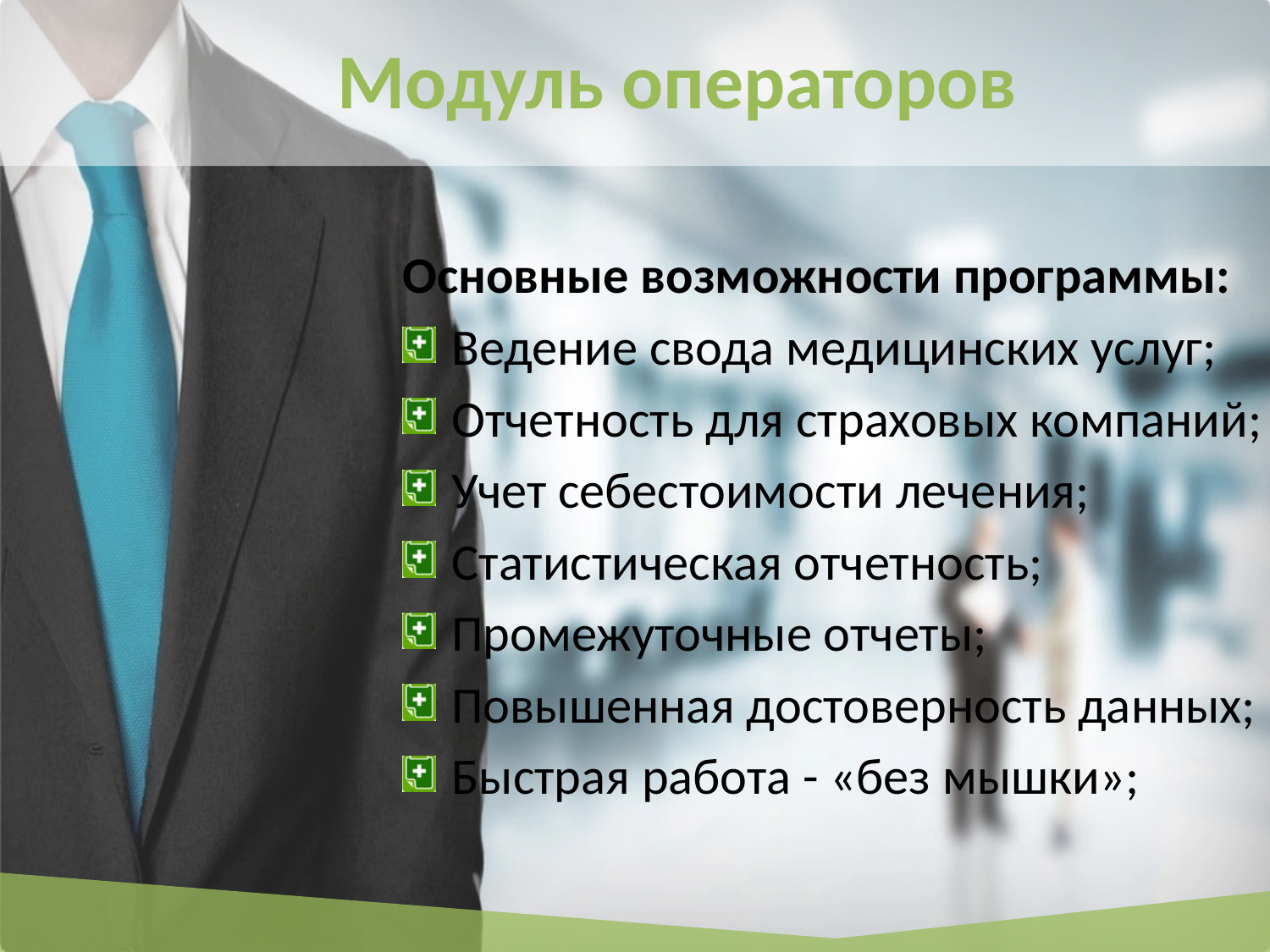

# Модуль операторов
Основные возможности программы:
Ведение свода медицинских услуг;
Отчетность для страховых компаний;
Учет себестоимости лечения;
Статистическая отчетность;
Промежуточные отчеты;
Повышенная достоверность данных;
Быстрая работа - «без мышки»;